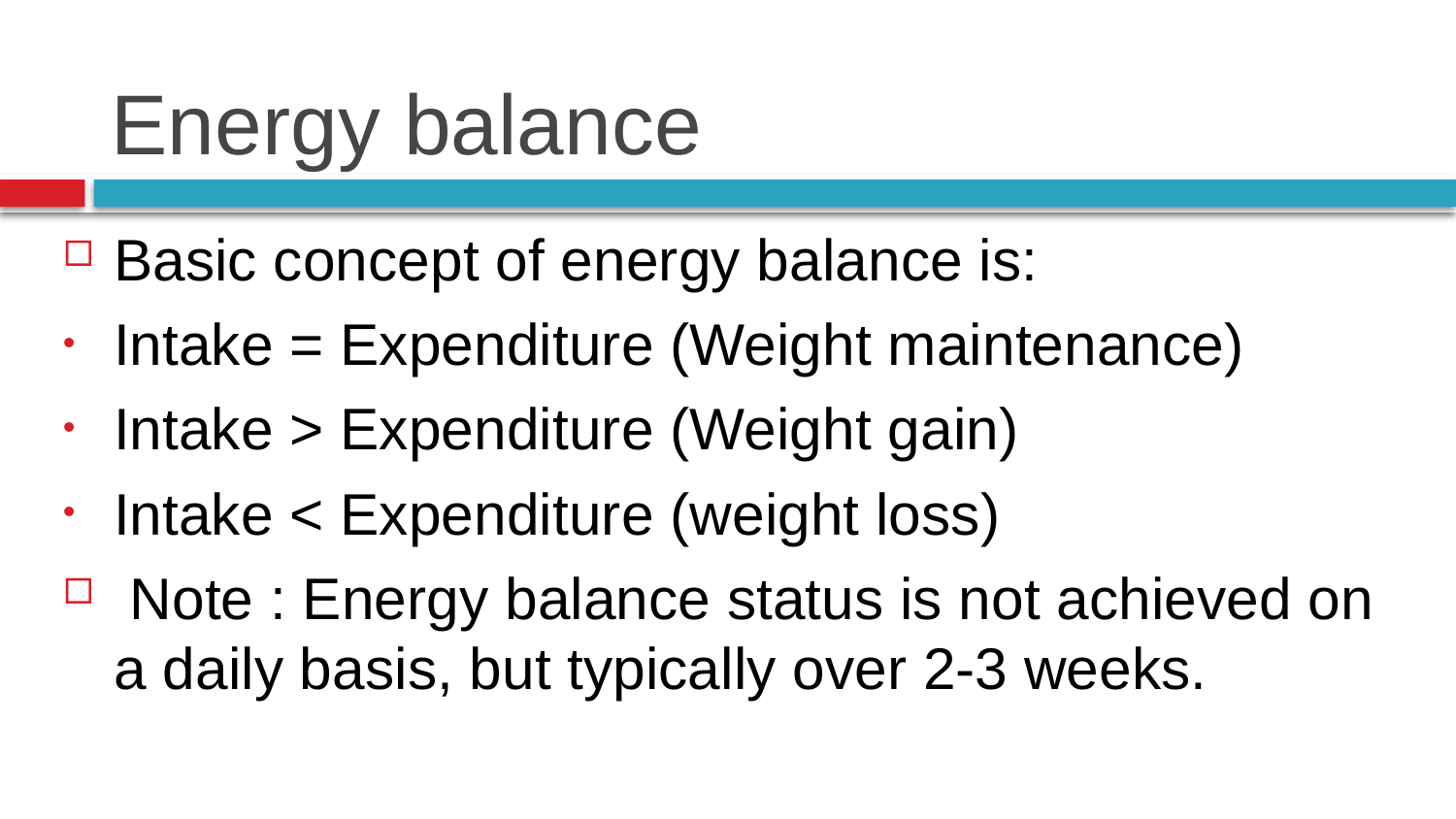

# Energy balance
Basic concept of energy balance is:
Intake = Expenditure (Weight maintenance)
Intake > Expenditure (Weight gain)
Intake < Expenditure (weight loss)
 Note : Energy balance status is not achieved on a daily basis, but typically over 2-3 weeks.